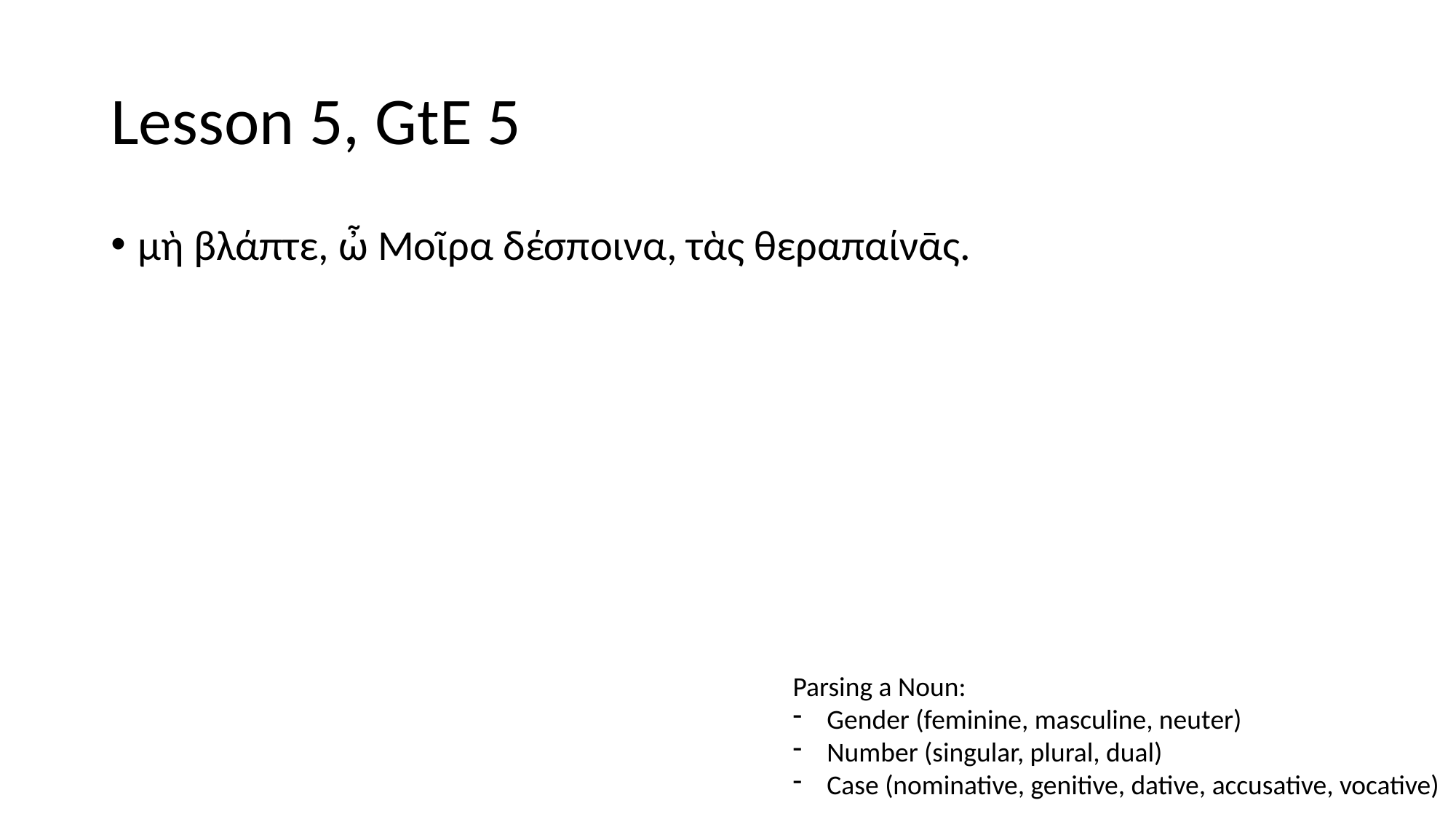

# Lesson 5, GtE 5
μὴ βλάπτε, ὦ Μοῖρα δέσποινα, τὰς θεραπαίνᾱς.

Parsing a Noun:
Gender (feminine, masculine, neuter)
Number (singular, plural, dual)
Case (nominative, genitive, dative, accusative, vocative)